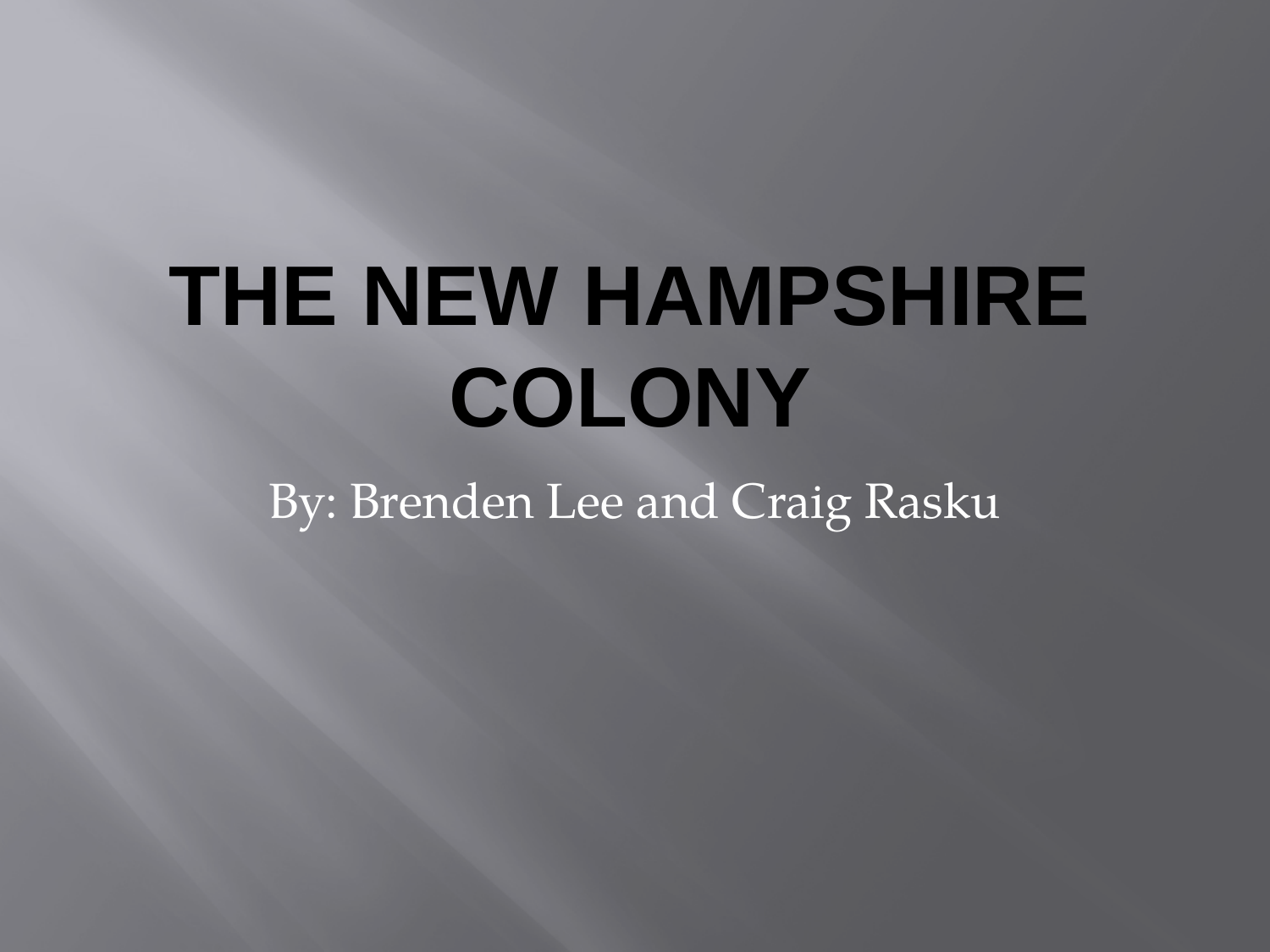

# The New Hampshire Colony
By: Brenden Lee and Craig Rasku